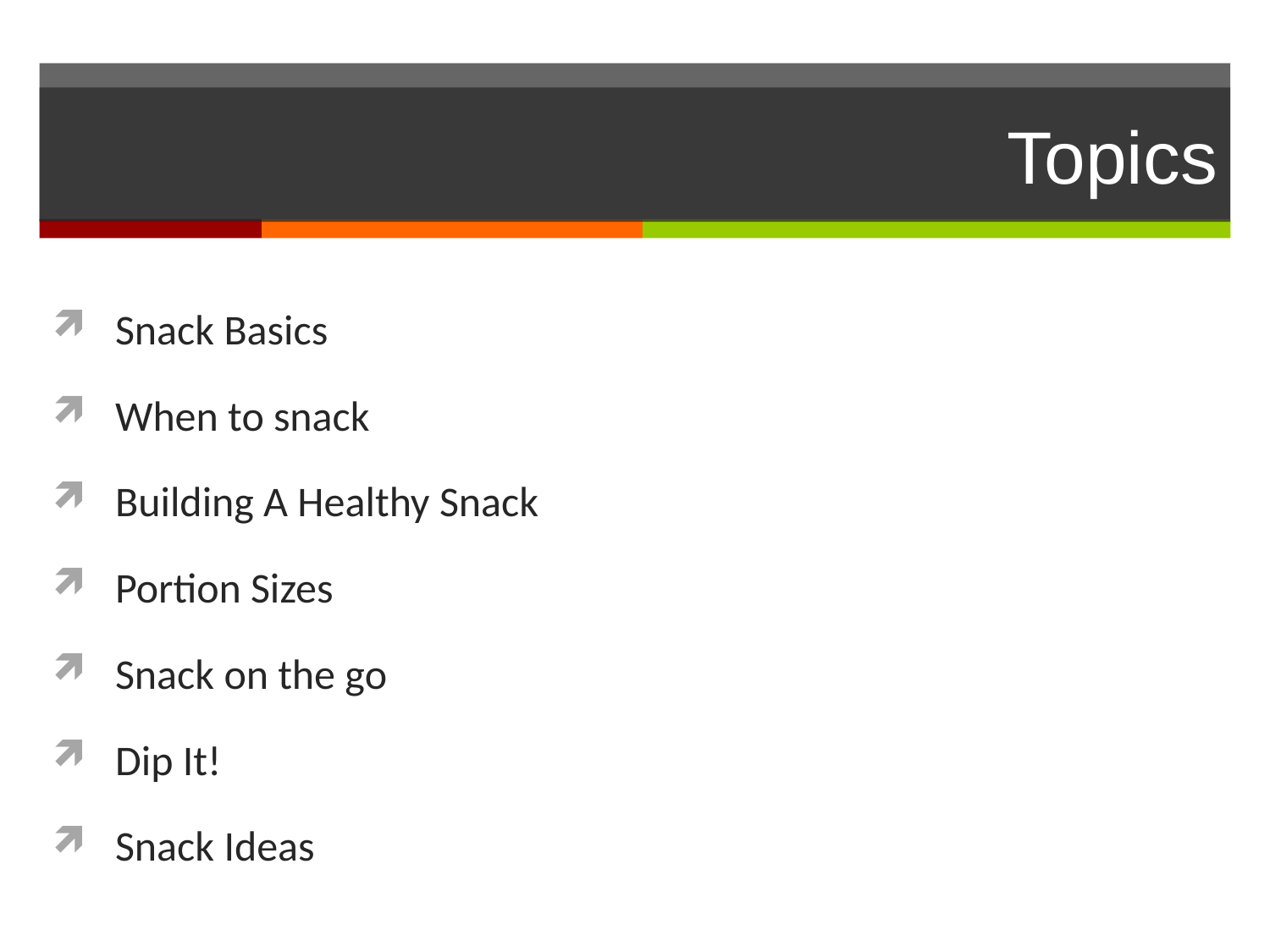

# Topics
Snack Basics
When to snack
Building A Healthy Snack
Portion Sizes
Snack on the go
Dip It!
Snack Ideas